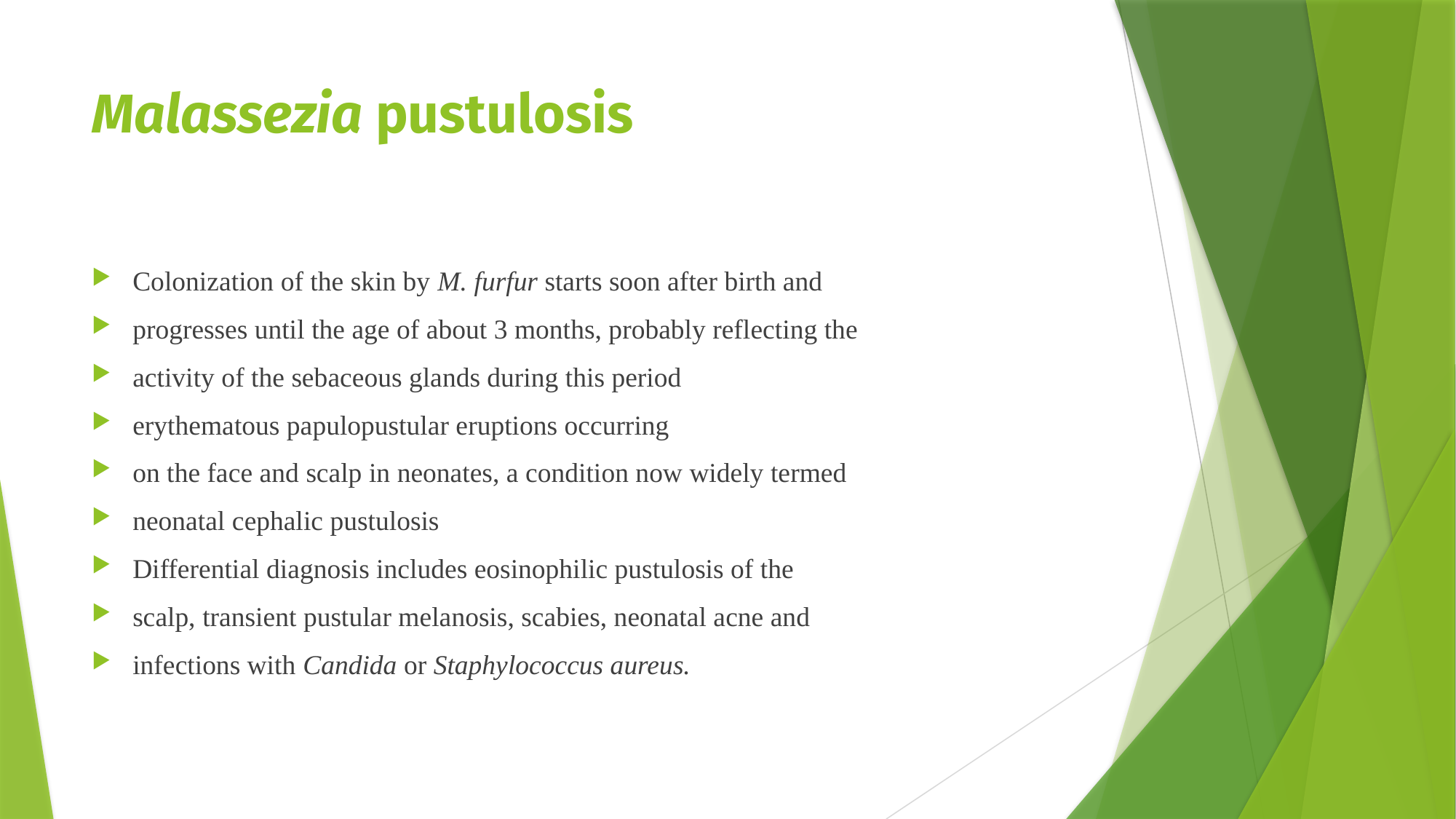

# Malassezia pustulosis
Colonization of the skin by M. furfur starts soon after birth and
progresses until the age of about 3 months, probably reflecting the
activity of the sebaceous glands during this period
erythematous papulopustular eruptions occurring
on the face and scalp in neonates, a condition now widely termed
neonatal cephalic pustulosis
Differential diagnosis includes eosinophilic pustulosis of the
scalp, transient pustular melanosis, scabies, neonatal acne and
infections with Candida or Staphylococcus aureus.